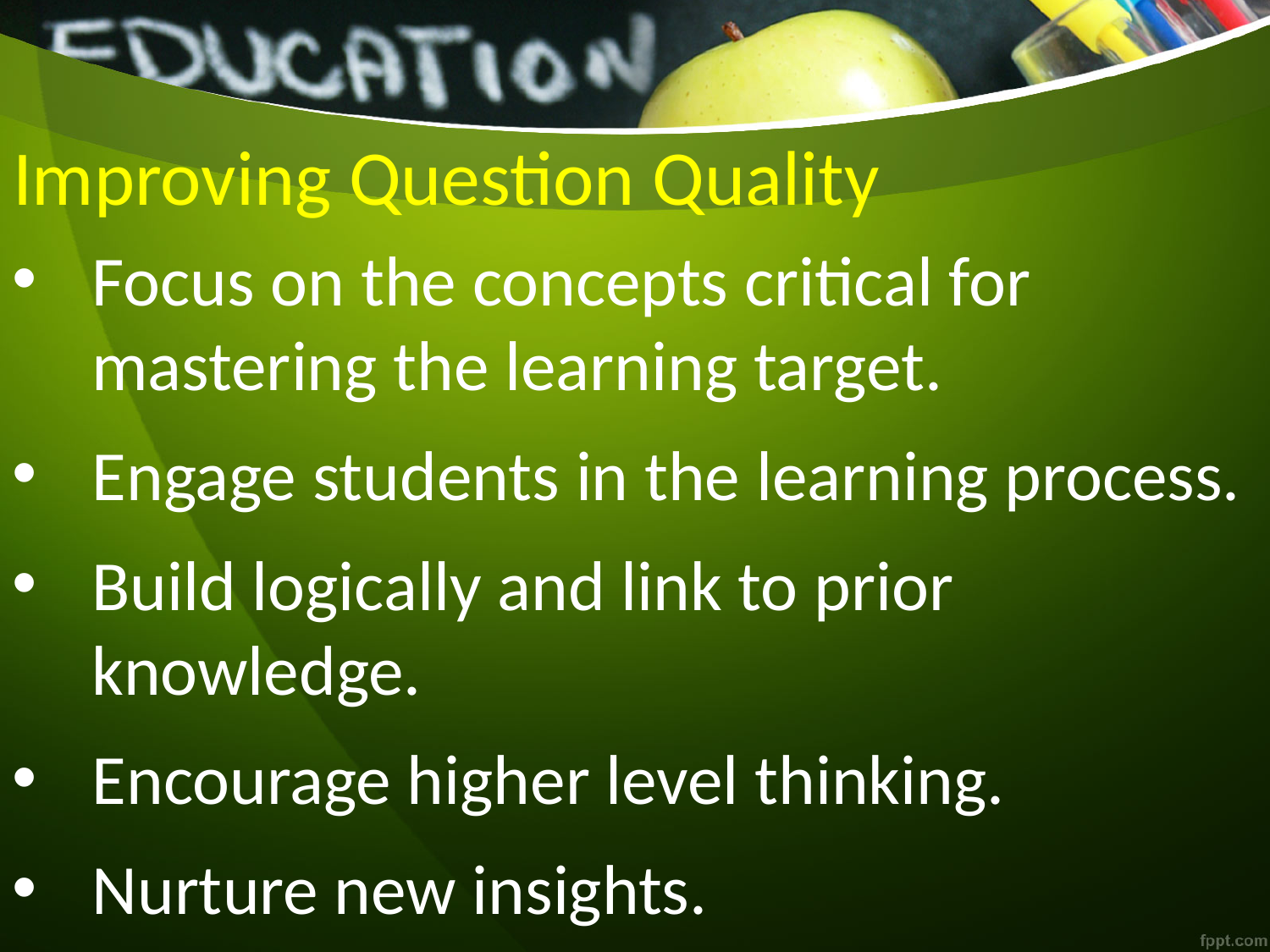

# Improving Question Quality
Focus on the concepts critical for mastering the learning target.

Engage students in the learning process.

Build logically and link to prior knowledge.

Encourage higher level thinking.

Nurture new insights.